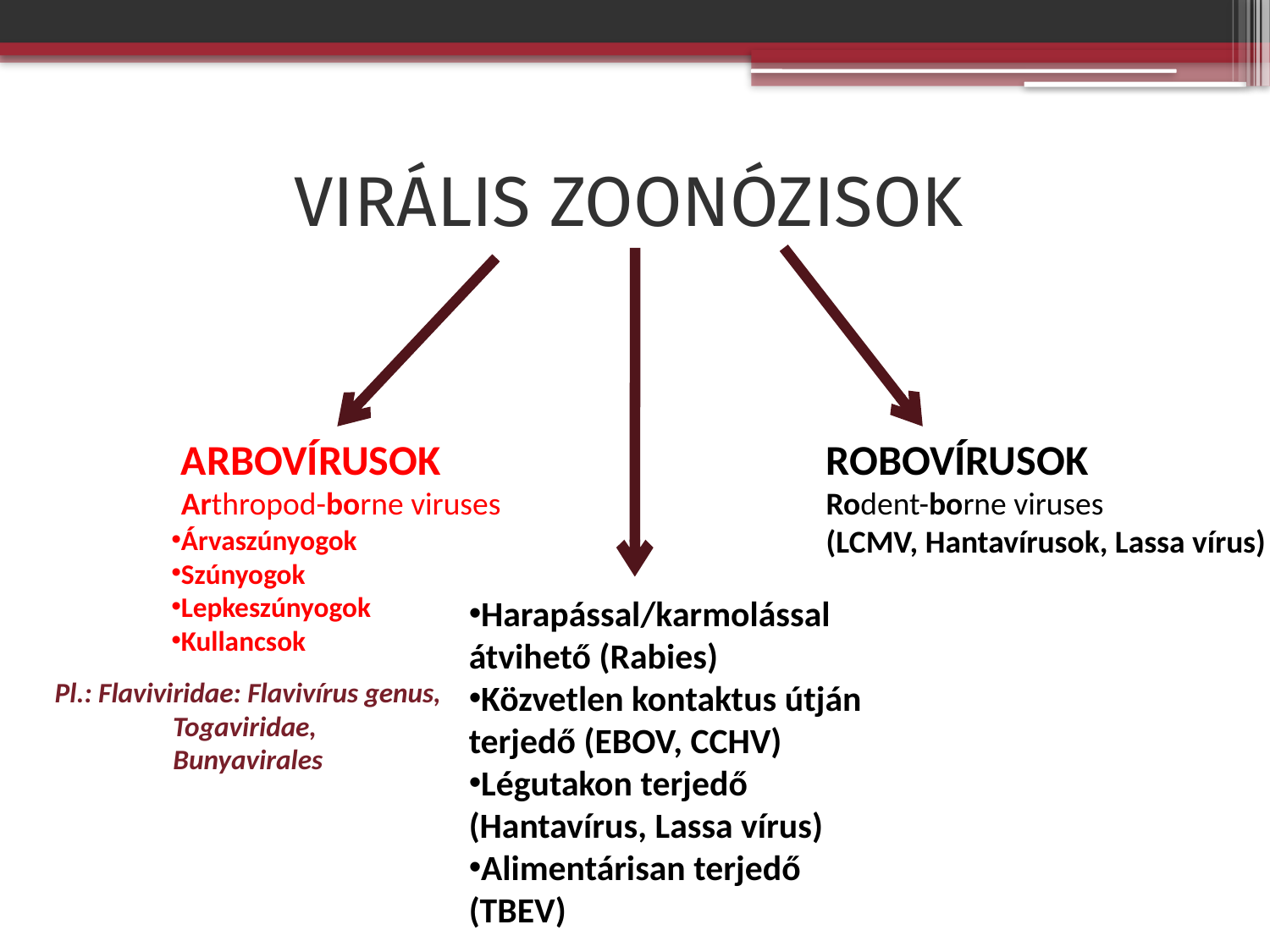

# VIRÁLIS ZOONÓZISOK
ARBOVÍRUSOK
Arthropod-borne viruses

ROBOVÍRUSOK
Rodent-borne viruses
(LCMV, Hantavírusok, Lassa vírus)

Árvaszúnyogok
Szúnyogok
Lepkeszúnyogok
Kullancsok
Harapással/karmolással átvihető (Rabies)
Közvetlen kontaktus útján    terjedő (EBOV, CCHV)
Légutakon terjedő (Hantavírus, Lassa vírus)
Alimentárisan terjedő (TBEV)
Pl.: Flaviviridae: Flavivírus genus, Togaviridae,
Bunyavirales